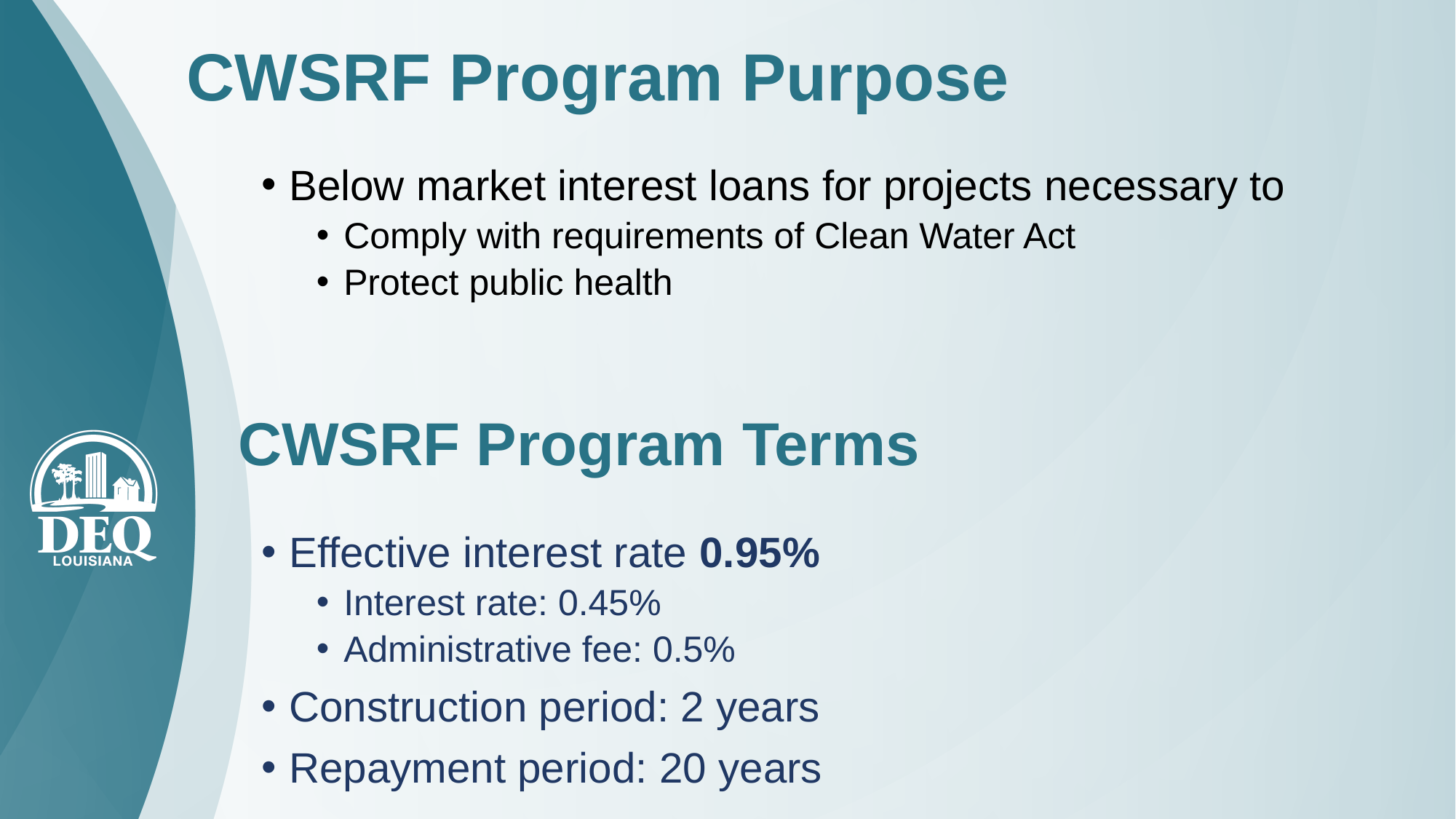

# CWSRF Program Purpose
Below market interest loans for projects necessary to
Comply with requirements of Clean Water Act
Protect public health
CWSRF Program Terms
Effective interest rate 0.95%
Interest rate: 0.45%
Administrative fee: 0.5%
Construction period: 2 years
Repayment period: 20 years